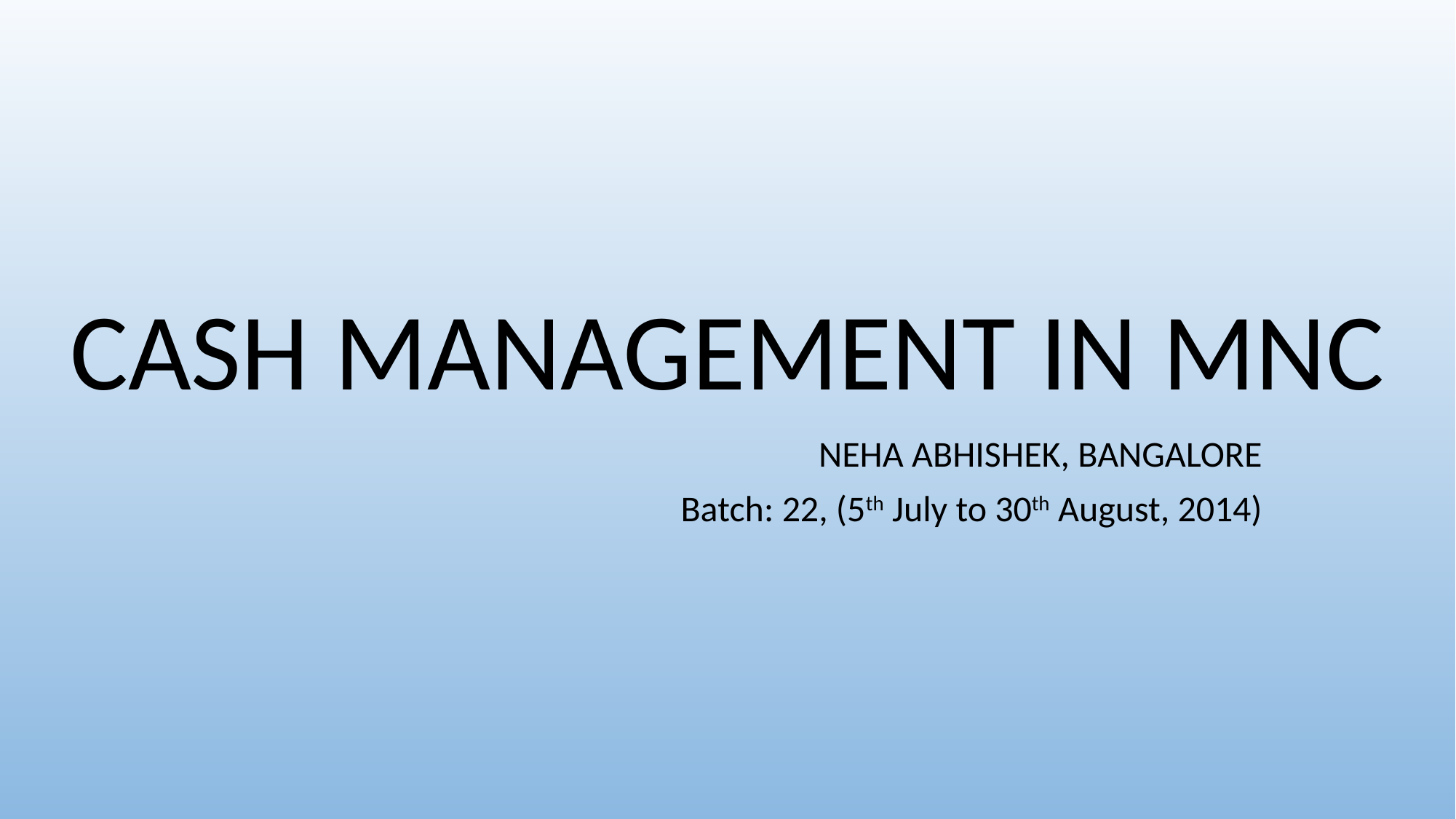

# CASH MANAGEMENT IN MNC
NEHA ABHISHEK, BANGALORE
Batch: 22, (5th July to 30th August, 2014)